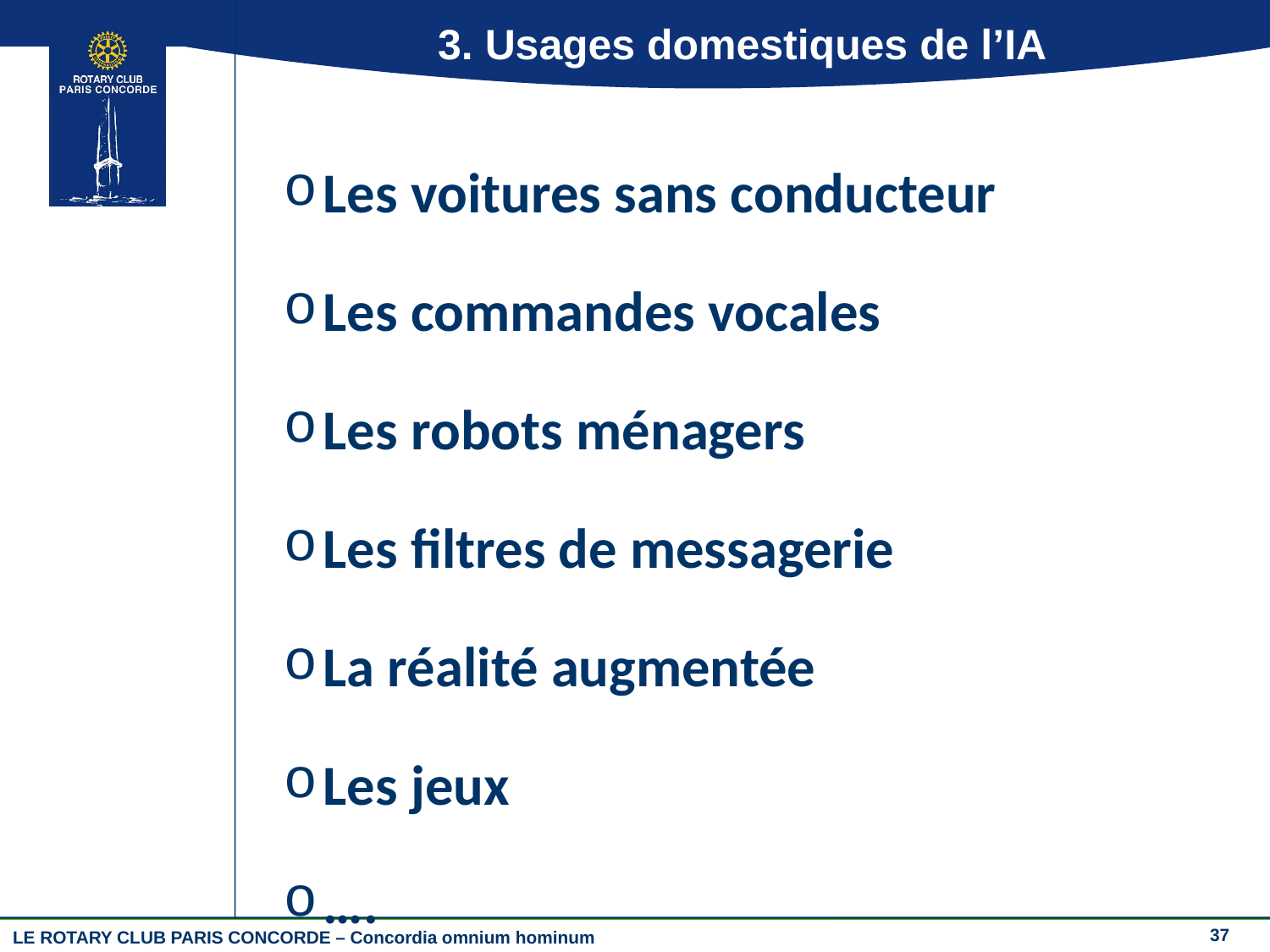

# 3. Usages domestiques de l’IA
Les voitures sans conducteur
Les commandes vocales
Les robots ménagers
Les filtres de messagerie
La réalité augmentée
Les jeux
….
37
LE ROTARY CLUB PARIS CONCORDE – Concordia omnium hominum